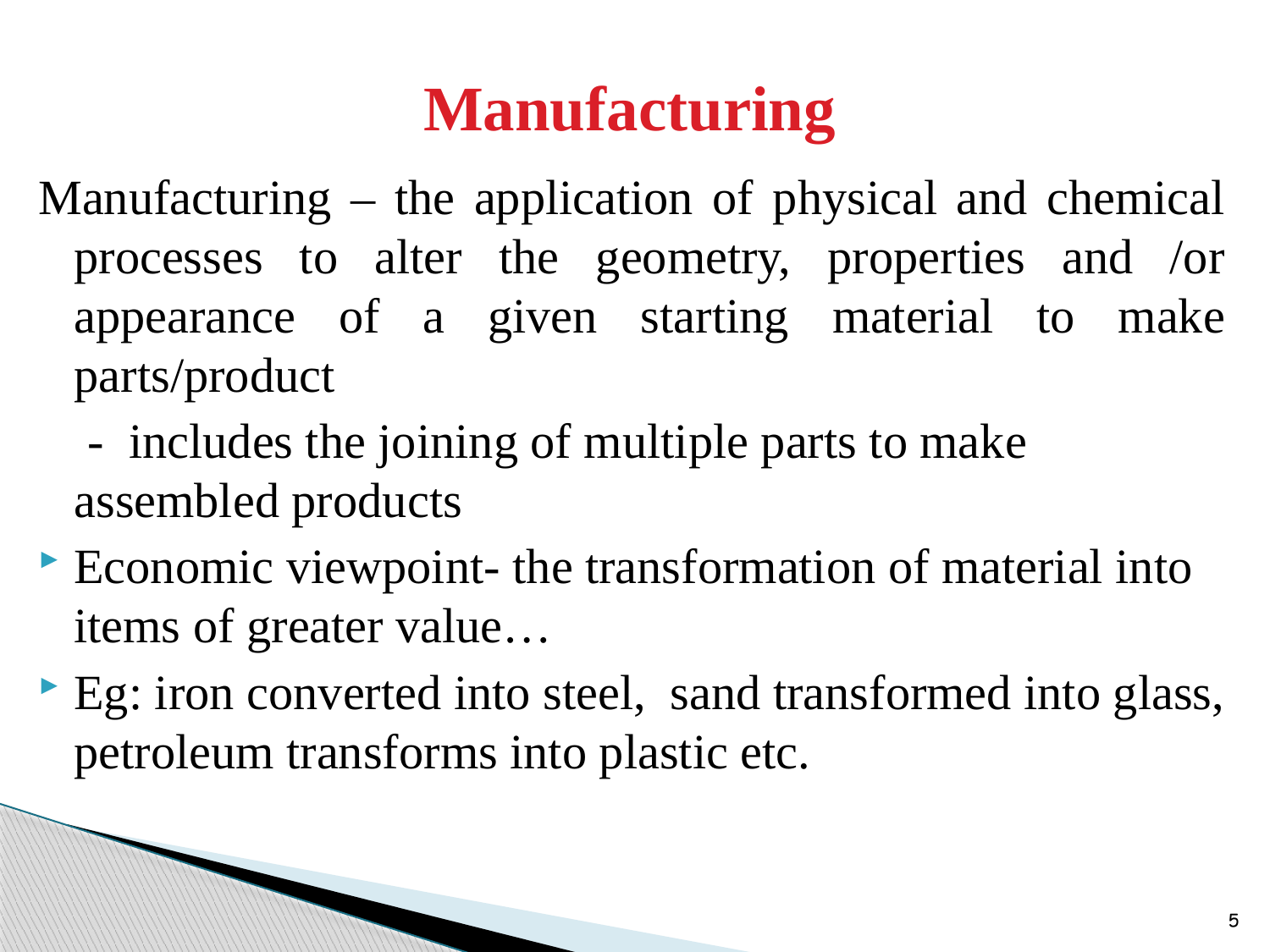

# Manufacturing
Manufacturing – the application of physical and chemical processes to alter the geometry, properties and /or appearance of a given starting material to make parts/product
    -  includes the joining of multiple parts to make assembled products
Economic viewpoint- the transformation of material into items of greater value…
Eg: iron converted into steel,  sand transformed into glass, petroleum transforms into plastic etc.

5